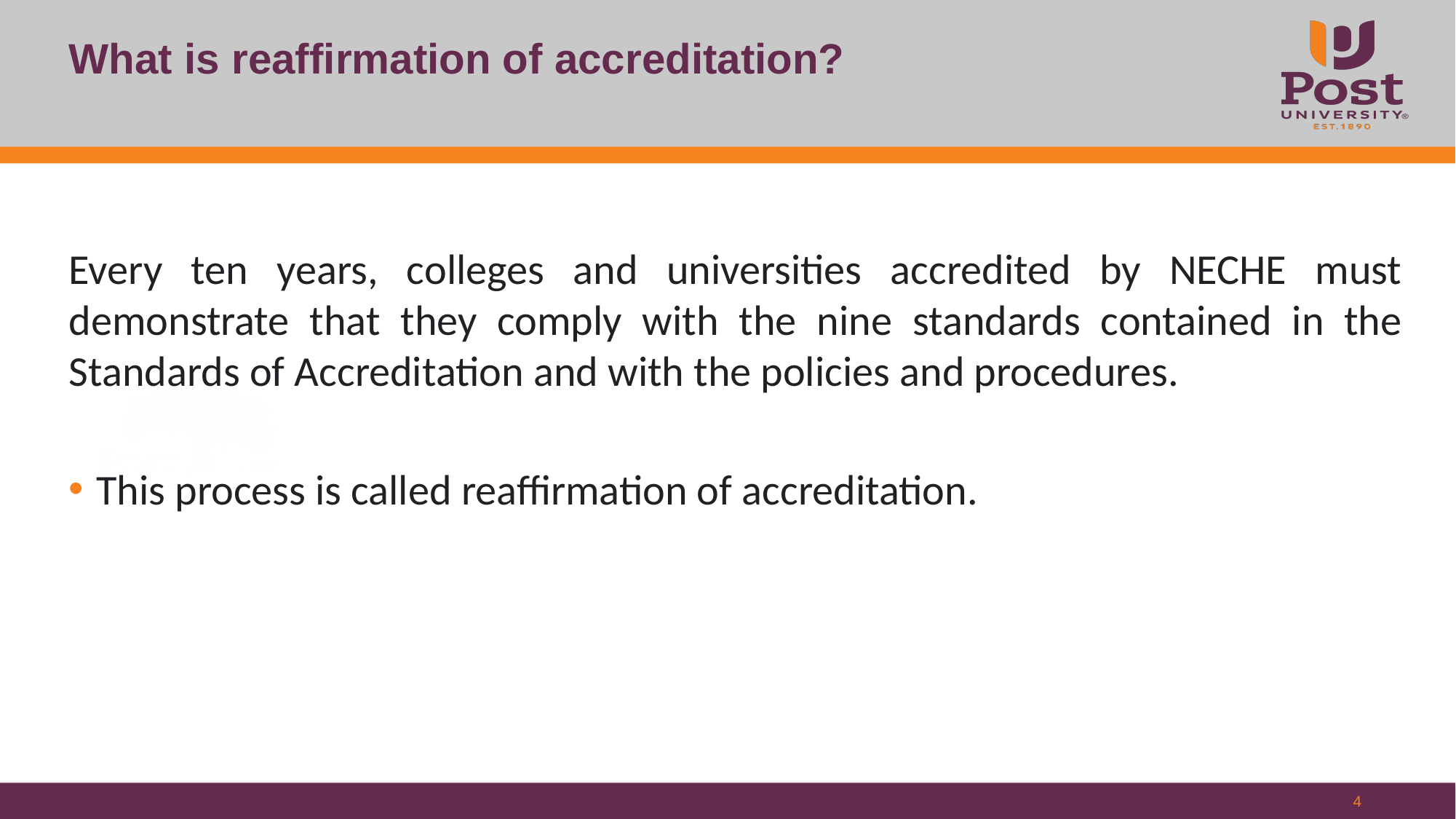

# What is reaffirmation of accreditation?
Every ten years, colleges and universities accredited by NECHE must demonstrate that they comply with the nine standards contained in the Standards of Accreditation and with the policies and procedures.

This process is called reaffirmation of accreditation.